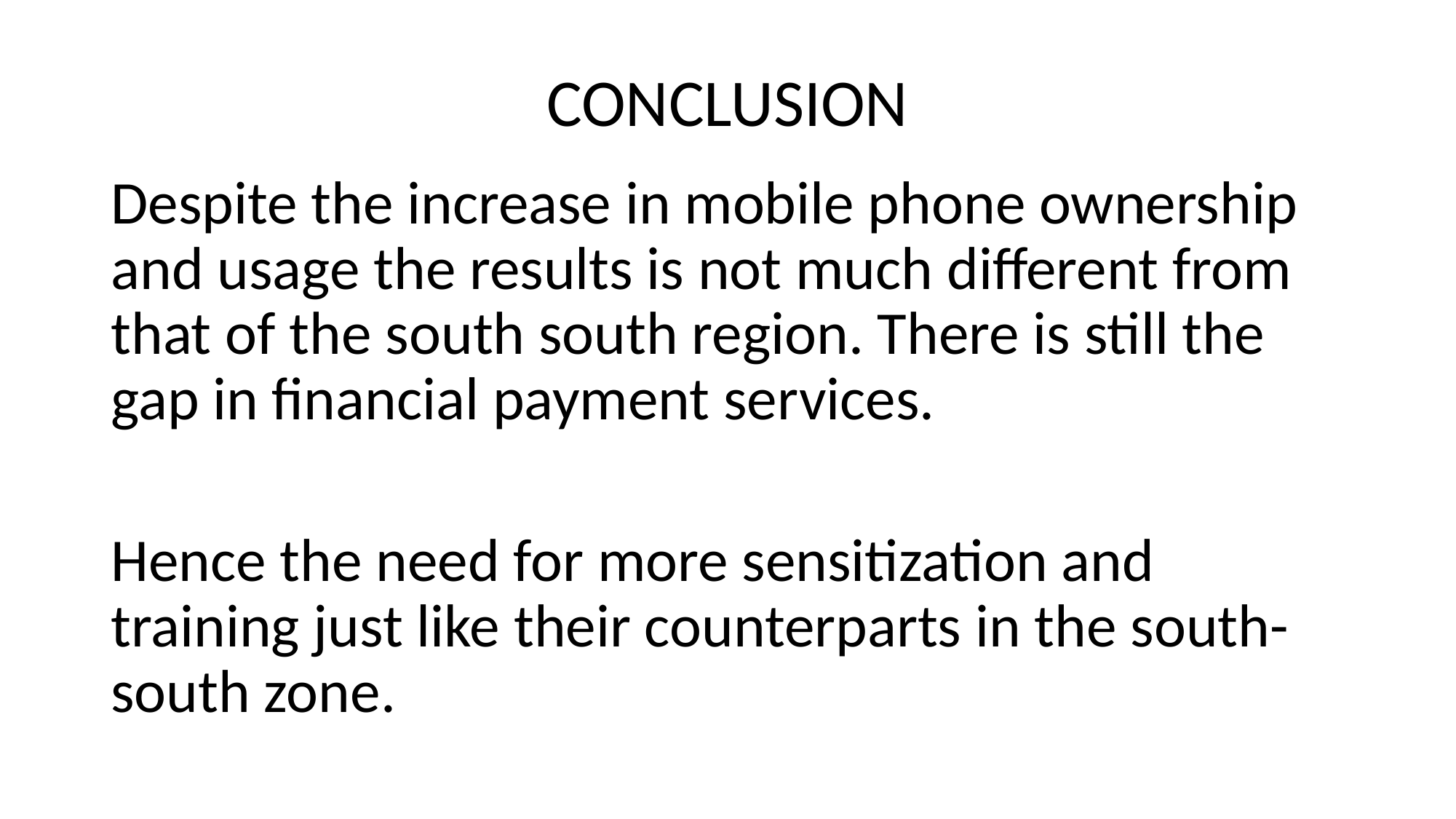

# CONCLUSION
Despite the increase in mobile phone ownership and usage the results is not much different from that of the south south region. There is still the gap in financial payment services.

Hence the need for more sensitization and training just like their counterparts in the south-south zone.